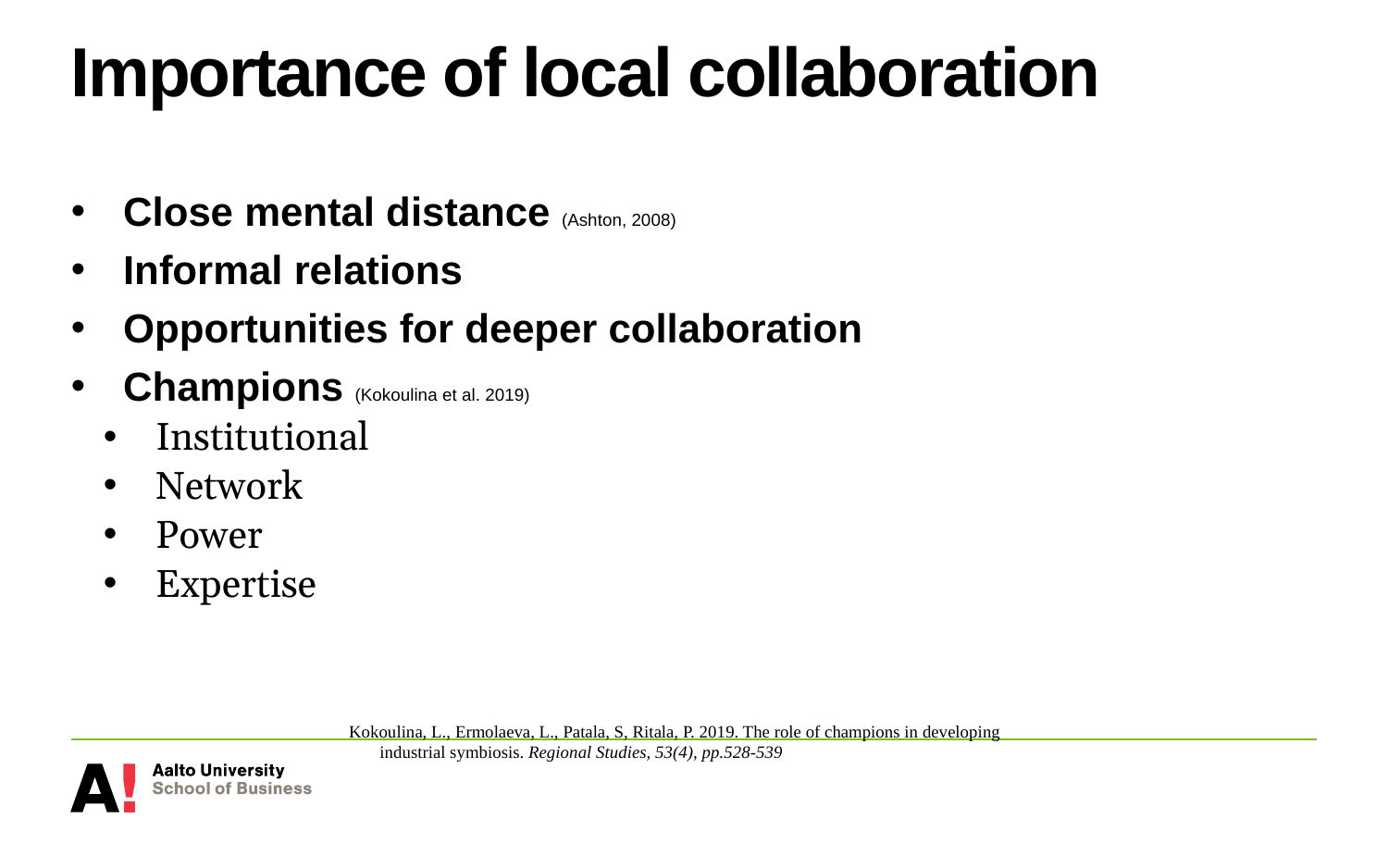

# Importance of local collaboration
Close mental distance (Ashton, 2008)
Informal relations
Opportunities for deeper collaboration
Champions (Kokoulina et al. 2019)
Institutional
Network
Power
Expertise
Kokoulina, L., Ermolaeva, L., Patala, S, Ritala, P. 2019. The role of champions in developing industrial symbiosis. Regional Studies, 53(4), pp.528-539